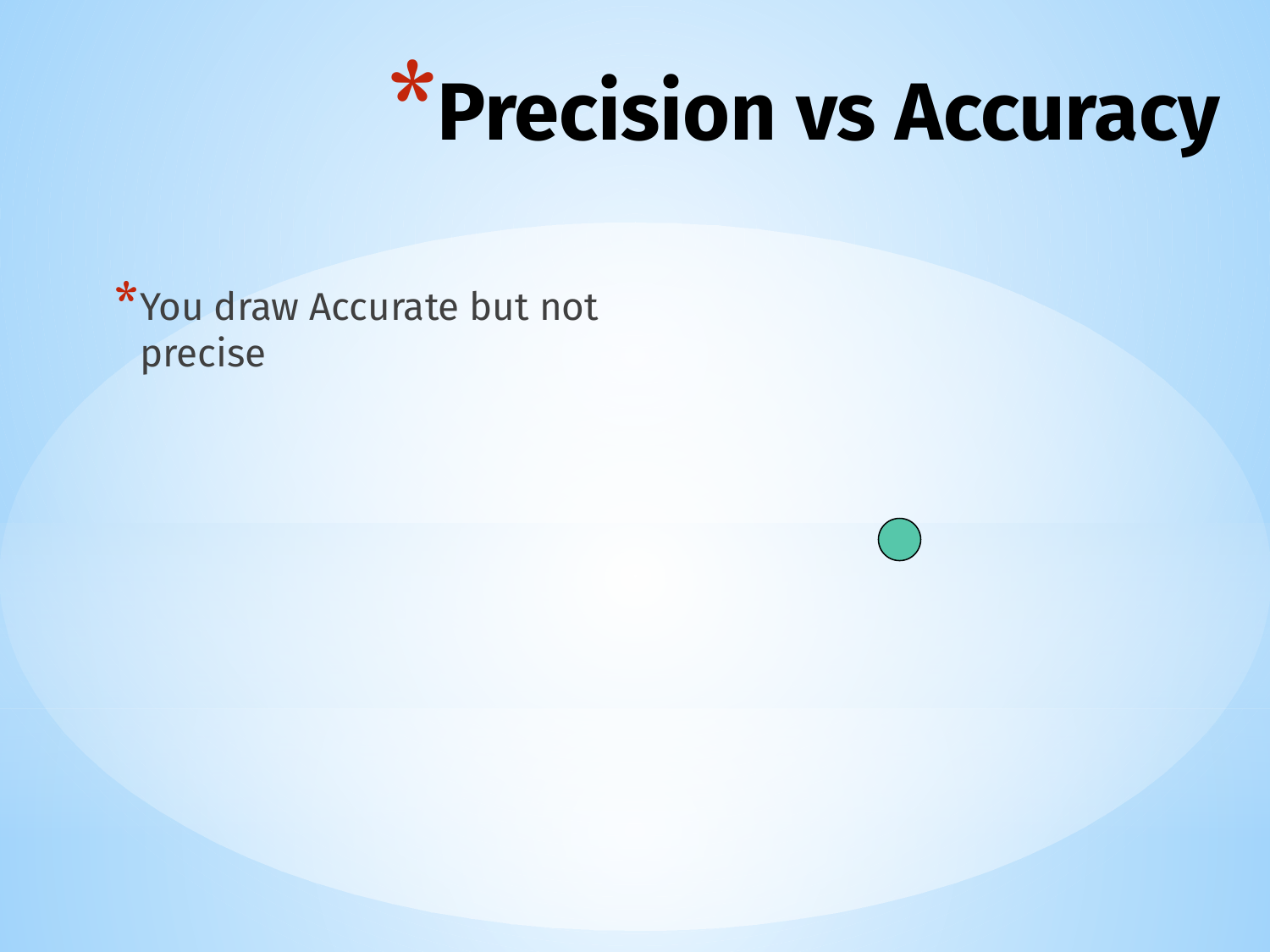

# Precision vs Accuracy
You draw Accurate but not precise